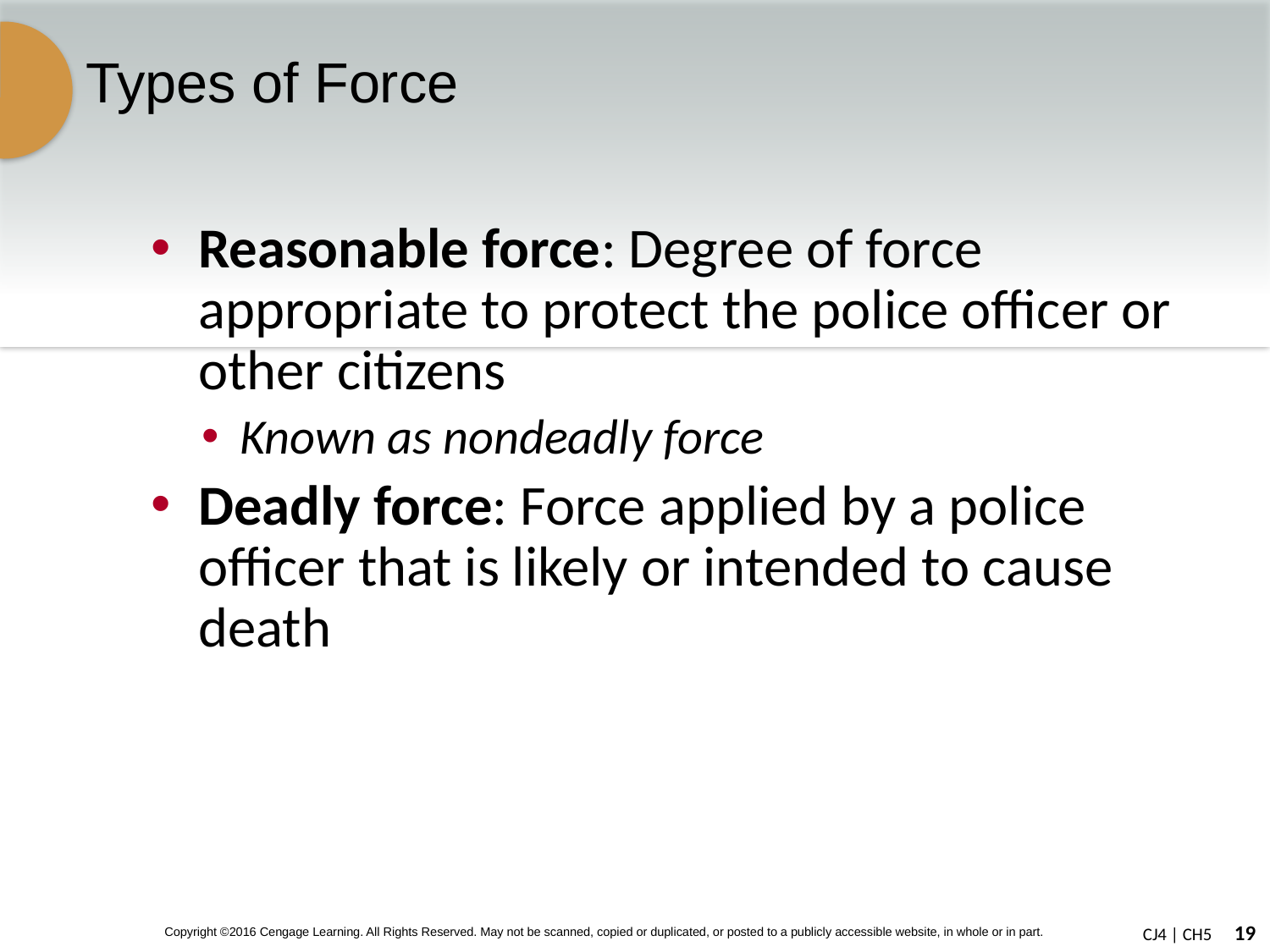

# Types of Force
Reasonable force: Degree of force appropriate to protect the police officer or other citizens
Known as nondeadly force
Deadly force: Force applied by a police officer that is likely or intended to cause death